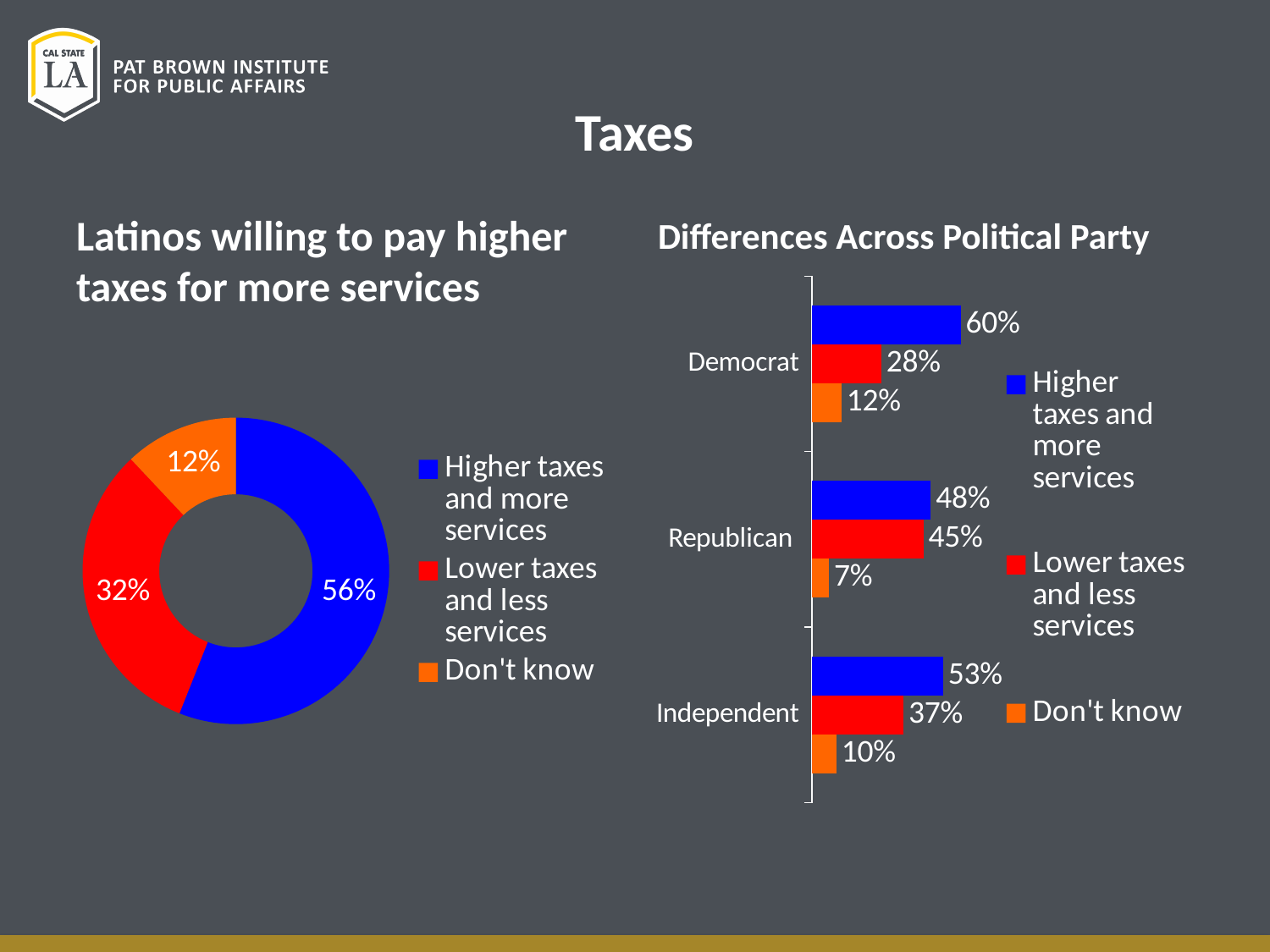

# Taxes
Differences Across Political Party
Latinos willing to pay higher taxes for more services

### Chart

| Category | Don't know | Lower taxes and less services | Higher taxes and more services |
|---|---|---|---|
| Independent | 0.1 | 0.37 | 0.53 |
| Republican  | 0.07 | 0.45 | 0.48 |
| Democrat | 0.12 | 0.28 | 0.6 |

### Chart

| Category |  |
|---|---|
| Higher taxes and more services | 0.56 |
| Lower taxes and less services | 0.32 |
| Don't know | 0.12 |